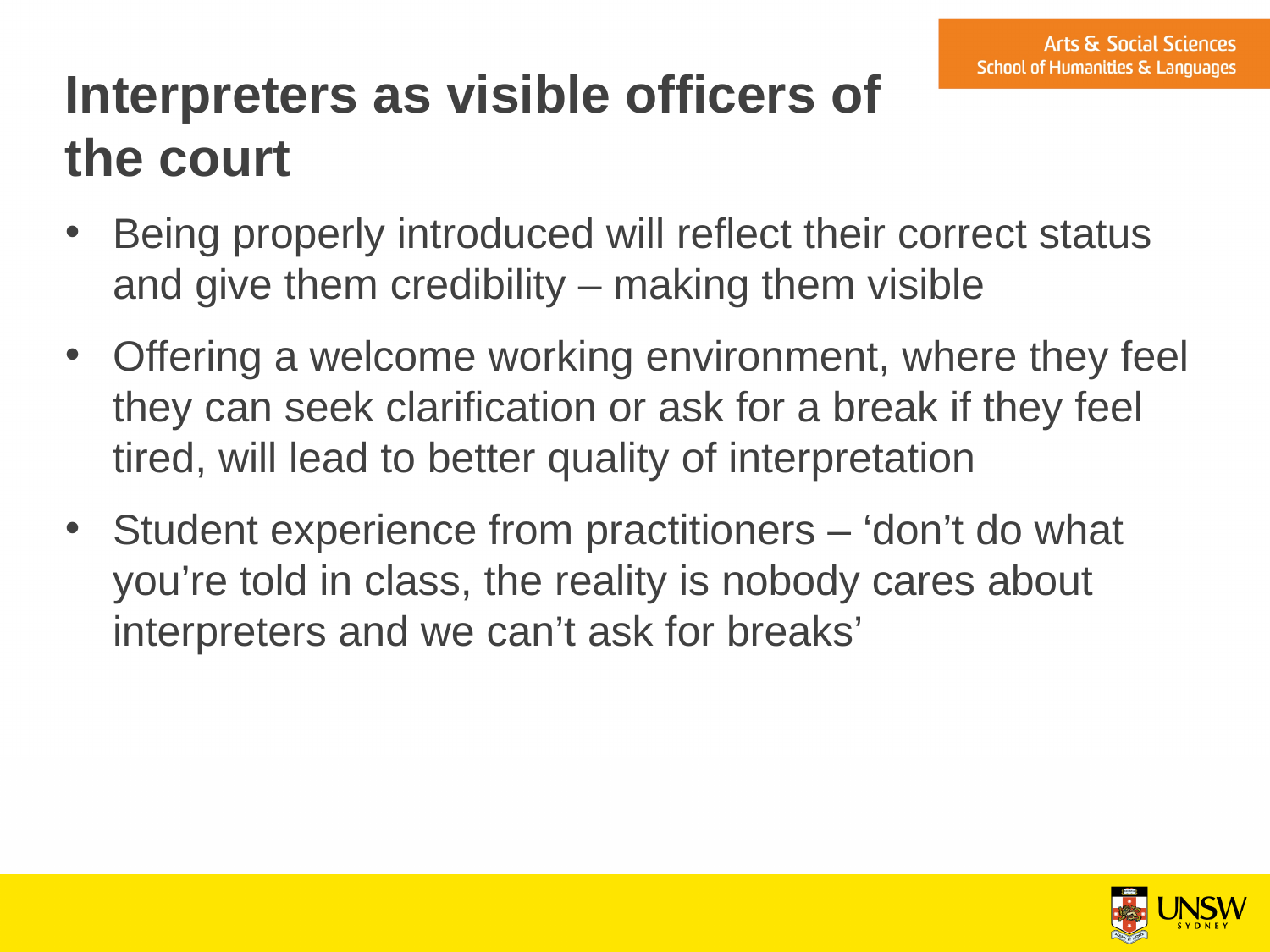

# Interpreters as visible officers of the court
Being properly introduced will reflect their correct status and give them credibility – making them visible
Offering a welcome working environment, where they feel they can seek clarification or ask for a break if they feel tired, will lead to better quality of interpretation
Student experience from practitioners – ‘don’t do what you’re told in class, the reality is nobody cares about interpreters and we can’t ask for breaks’